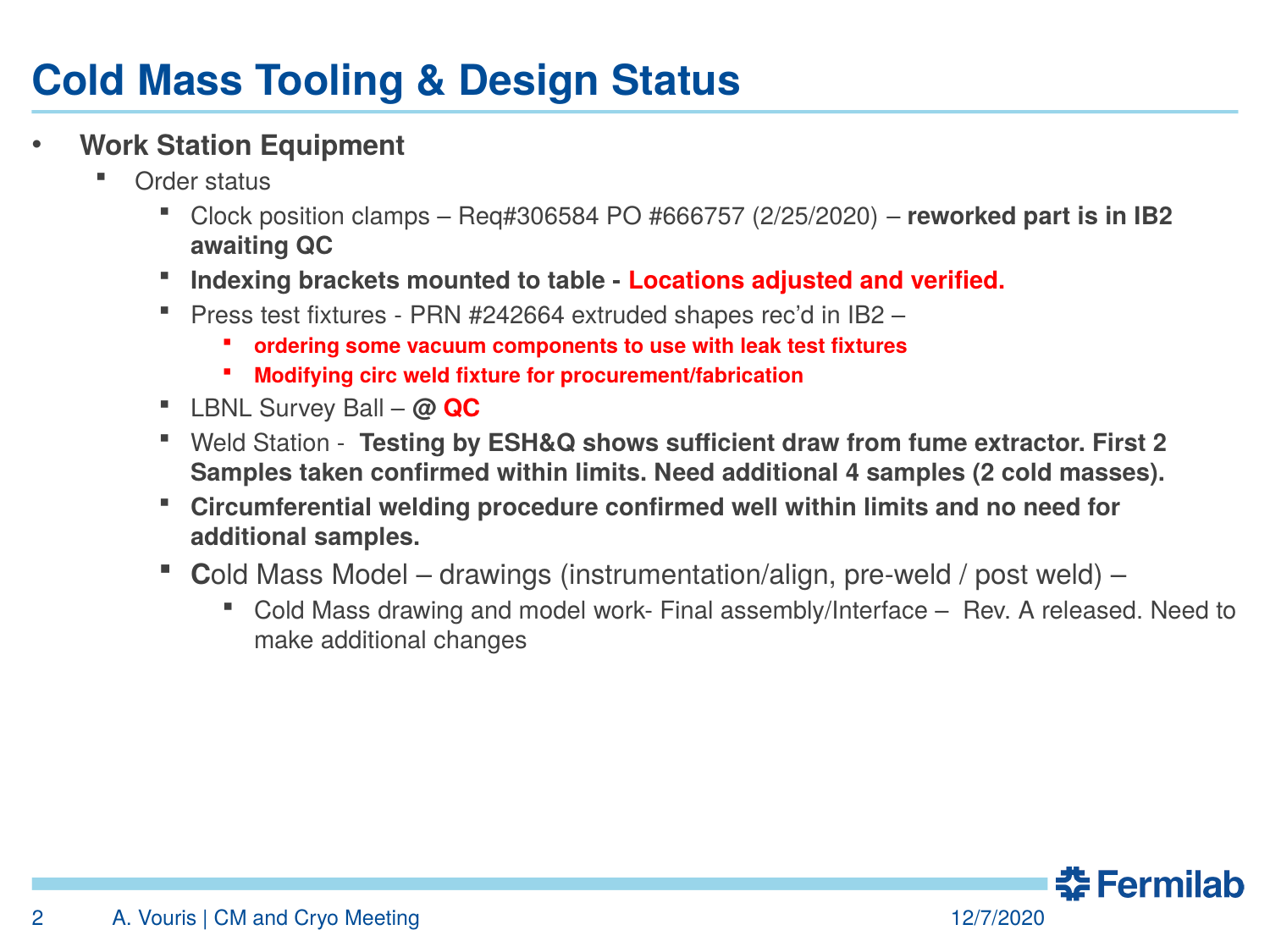

# Cold Mass Tooling & Design Status
Work Station Equipment
Order status
Clock position clamps – Req#306584 PO #666757 (2/25/2020) – reworked part is in IB2 awaiting QC
Indexing brackets mounted to table - Locations adjusted and verified.
Press test fixtures - PRN #242664 extruded shapes rec’d in IB2 –
ordering some vacuum components to use with leak test fixtures
Modifying circ weld fixture for procurement/fabrication
LBNL Survey Ball – @ QC
Weld Station -  Testing by ESH&Q shows sufficient draw from fume extractor. First 2 Samples taken confirmed within limits. Need additional 4 samples (2 cold masses).
Circumferential welding procedure confirmed well within limits and no need for additional samples.
Cold Mass Model – drawings (instrumentation/align, pre-weld / post weld) –
Cold Mass drawing and model work- Final assembly/Interface –  Rev. A released. Need to make additional changes
2
A. Vouris | CM and Cryo Meeting
12/7/2020